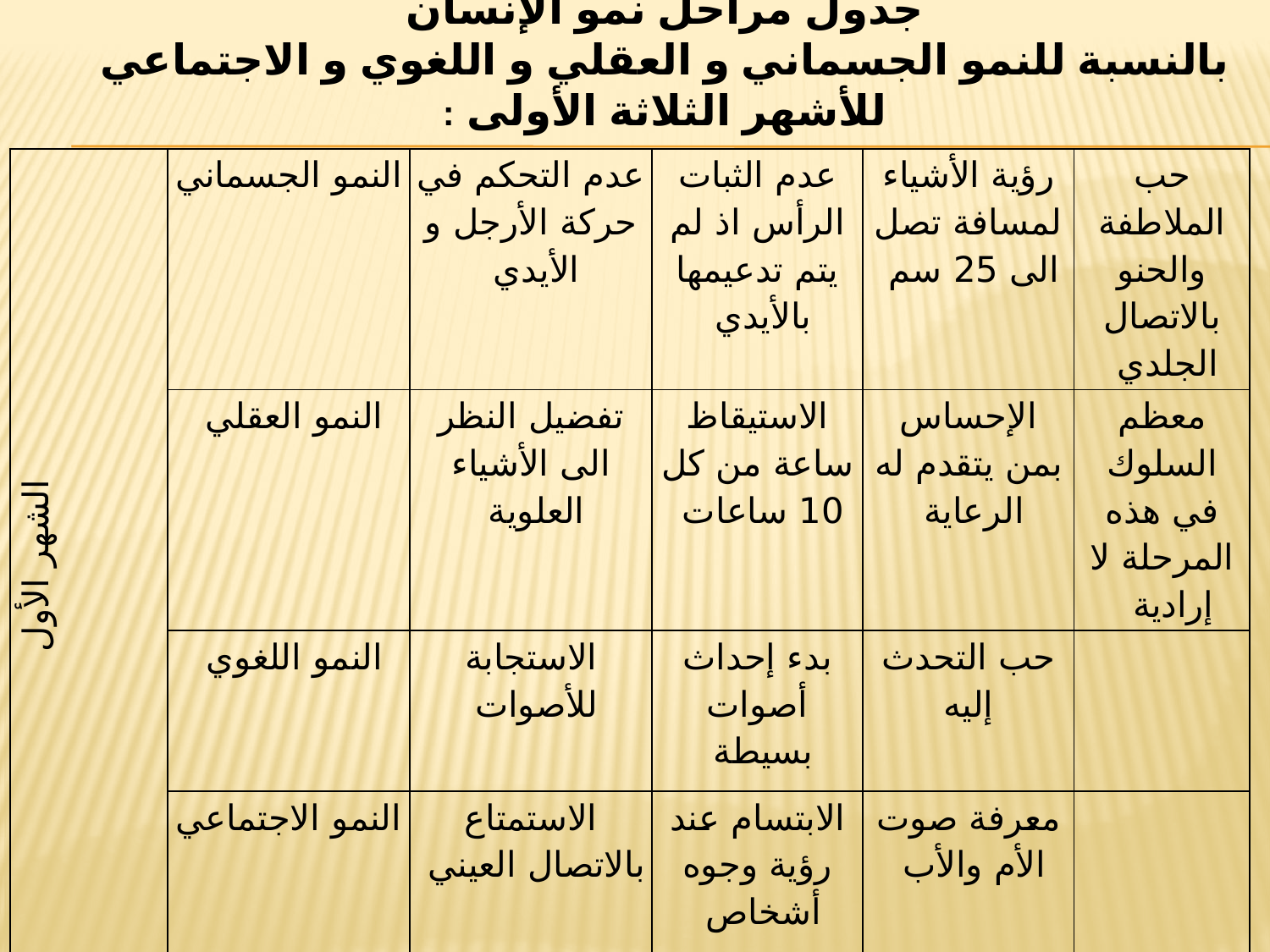

جدول مراحل نمو الإنسان
بالنسبة للنمو الجسماني و العقلي و اللغوي و الاجتماعي للأشهر الثلاثة الأولى :

| الشهر الأول | النمو الجسماني | عدم التحكم في حركة الأرجل و الأيدي | عدم الثبات الرأس اذ لم يتم تدعيمها بالأيدي | رؤية الأشياء لمسافة تصل الى 25 سم | حب الملاطفة والحنو بالاتصال الجلدي |
| --- | --- | --- | --- | --- | --- |
|  | النمو العقلي | تفضيل النظر الى الأشياء العلوية | الاستيقاظ ساعة من كل 10 ساعات | الإحساس بمن يتقدم له الرعاية | معظم السلوك في هذه المرحلة لا إرادية |
|  | النمو اللغوي | الاستجابة للأصوات | بدء إحداث أصوات بسيطة | حب التحدث إليه |  |
|  | النمو الاجتماعي | الاستمتاع بالاتصال العيني | الابتسام عند رؤية وجوه أشخاص | معرفة صوت الأم والأب |  |